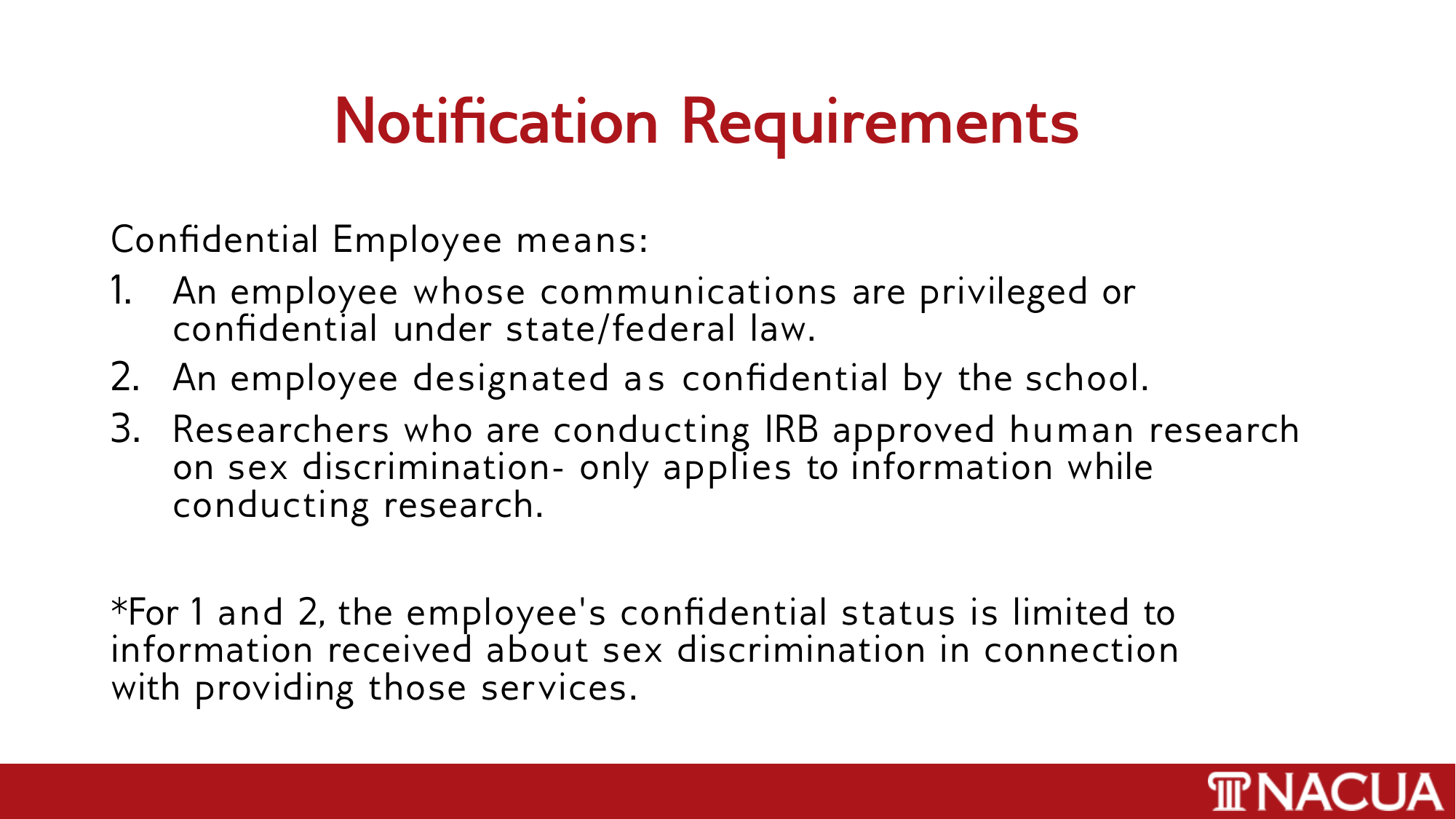

# Notification Requirements
Confidential Employee means:
An employee whose communications are privileged or confidential under state/federal law.
An employee designated as confidential by the school.
Researchers who are conducting IRB approved human research on sex discrimination- only applies to information while
conducting research.

*For 1 and 2, the employee's confidential status is limited to information received about sex discrimination in connection with providing those services.